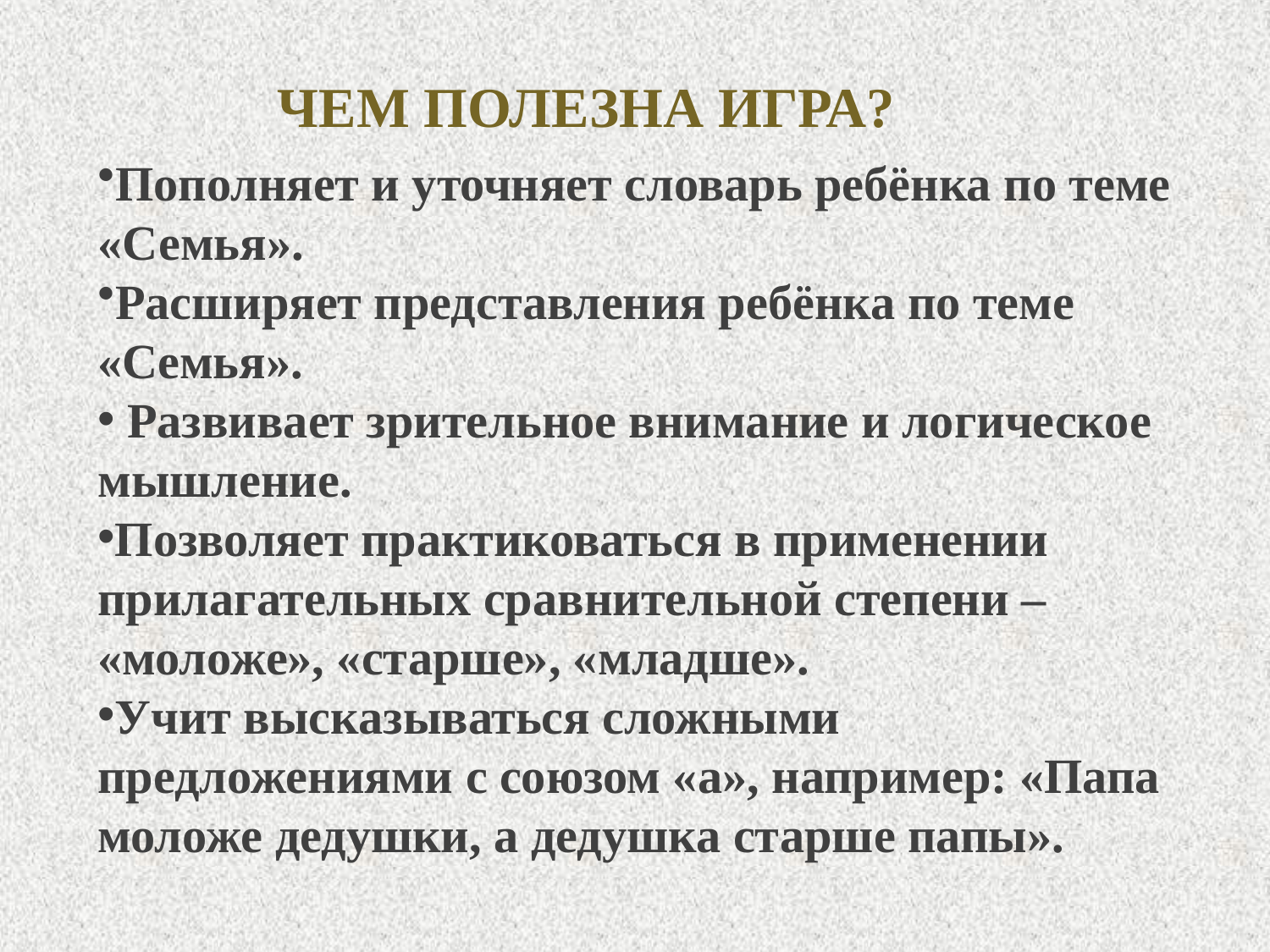

Пополняет и уточняет словарь ребёнка по теме «Семья».
Расширяет представления ребёнка по теме «Cемья».
 Развивает зрительное внимание и логическое мышление.
Позволяет практиковаться в применении прилагательных сравнительной степени – «моложе», «старше», «младше».
Учит высказываться сложными предложениями с союзом «а», например: «Папа моложе дедушки, а дедушка старше папы».

ЧЕМ ПОЛЕЗНА ИГРА?